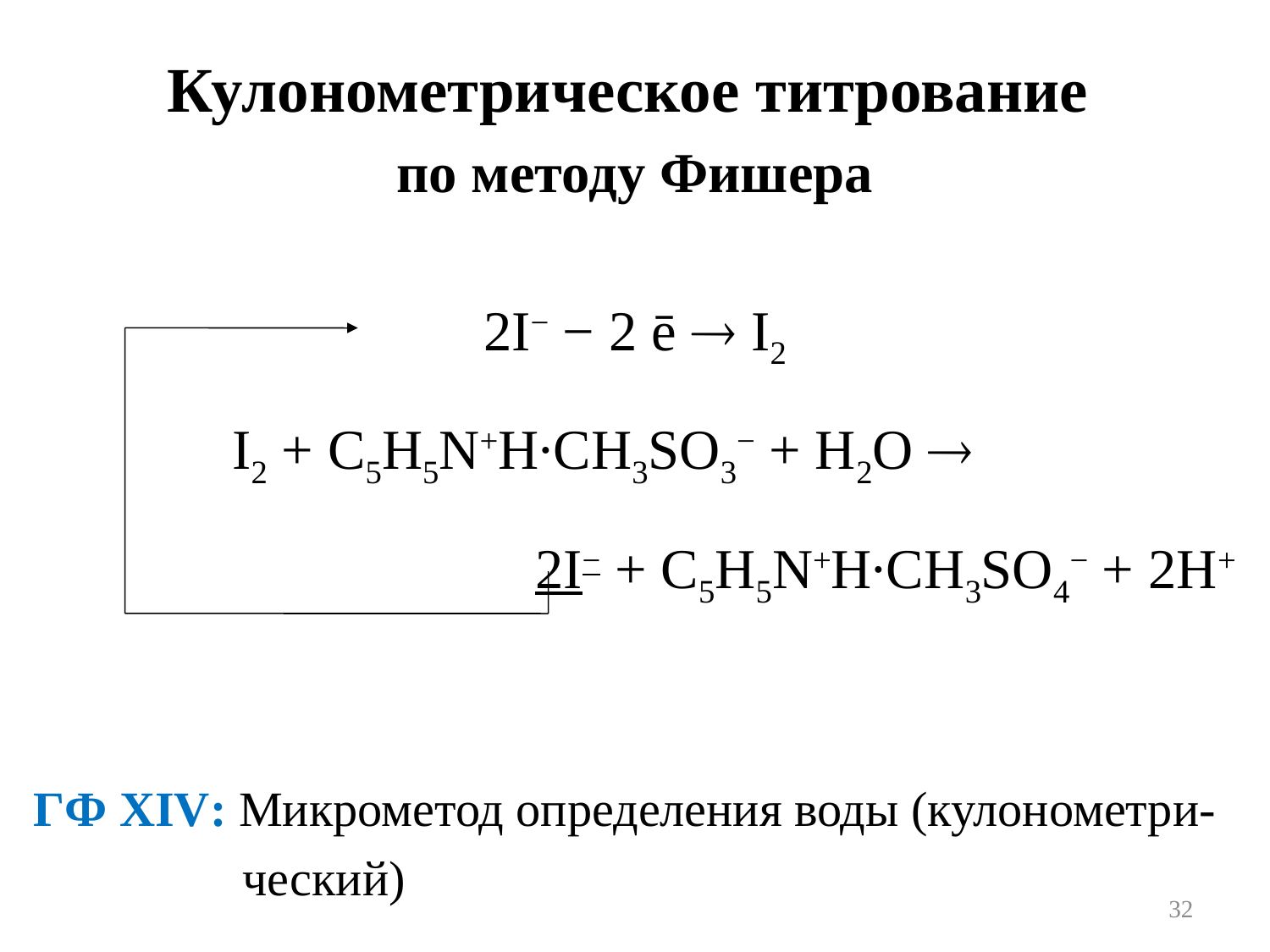

Кулонометрическое титрование
по методу Фишера

2I− − 2 ē → I2
              I2 + C5H5N+H∙CH3SO3− + H2O →
2I− + C5H5N+H∙CH3SO4− + 2H+

ГФ XIV: Микрометод определения воды (кулонометри-
                 ческий)

32